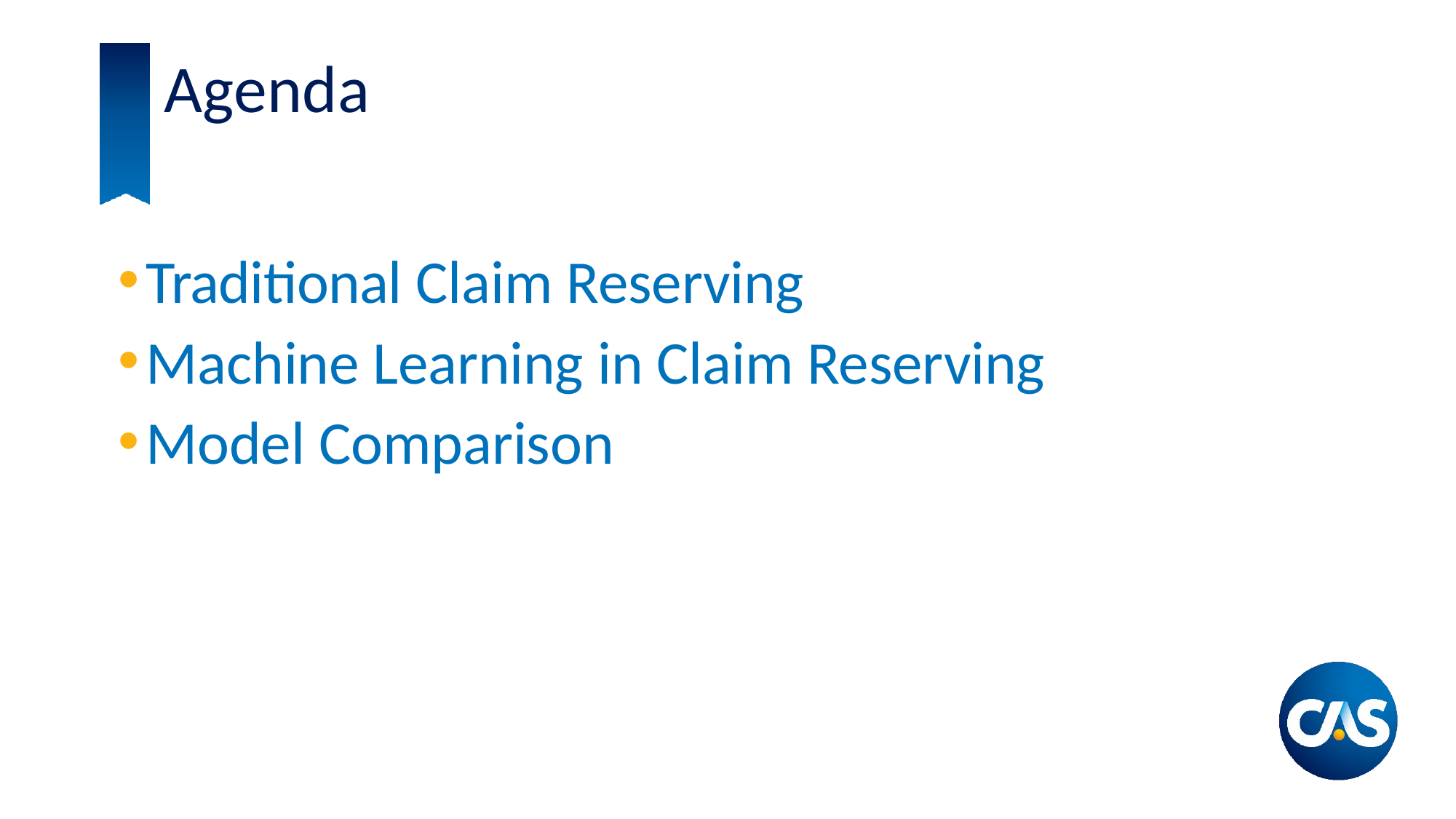

Agenda
Traditional Claim Reserving
Machine Learning in Claim Reserving
Model Comparison